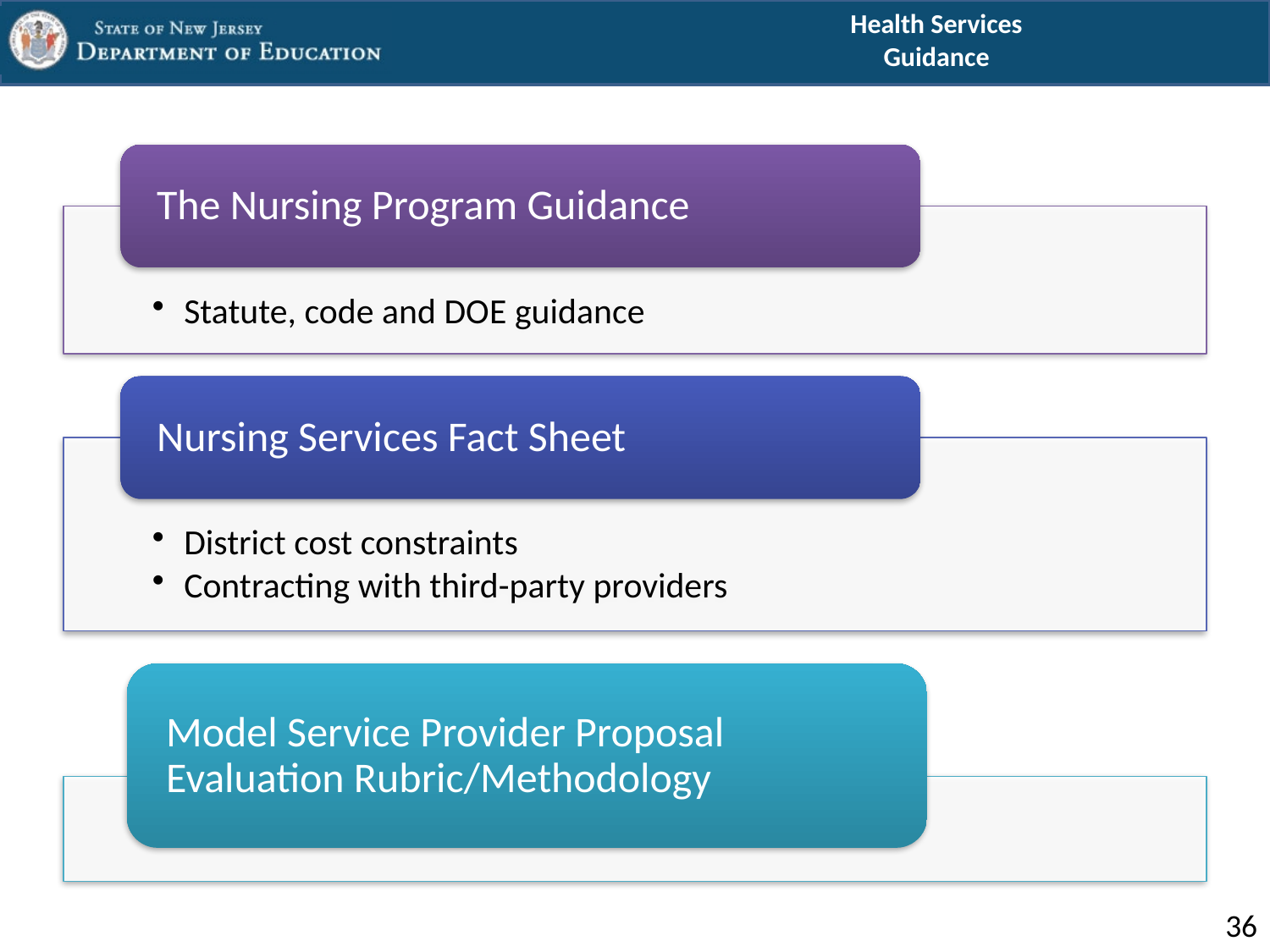

# Health Services Guidance
Statute, code and DOE guidance
The Nursing Program Guidance
District cost constraints
Contracting with third-party providers
Nursing Services Fact Sheet
Model Service Provider Proposal Evaluation Rubric/Methodology